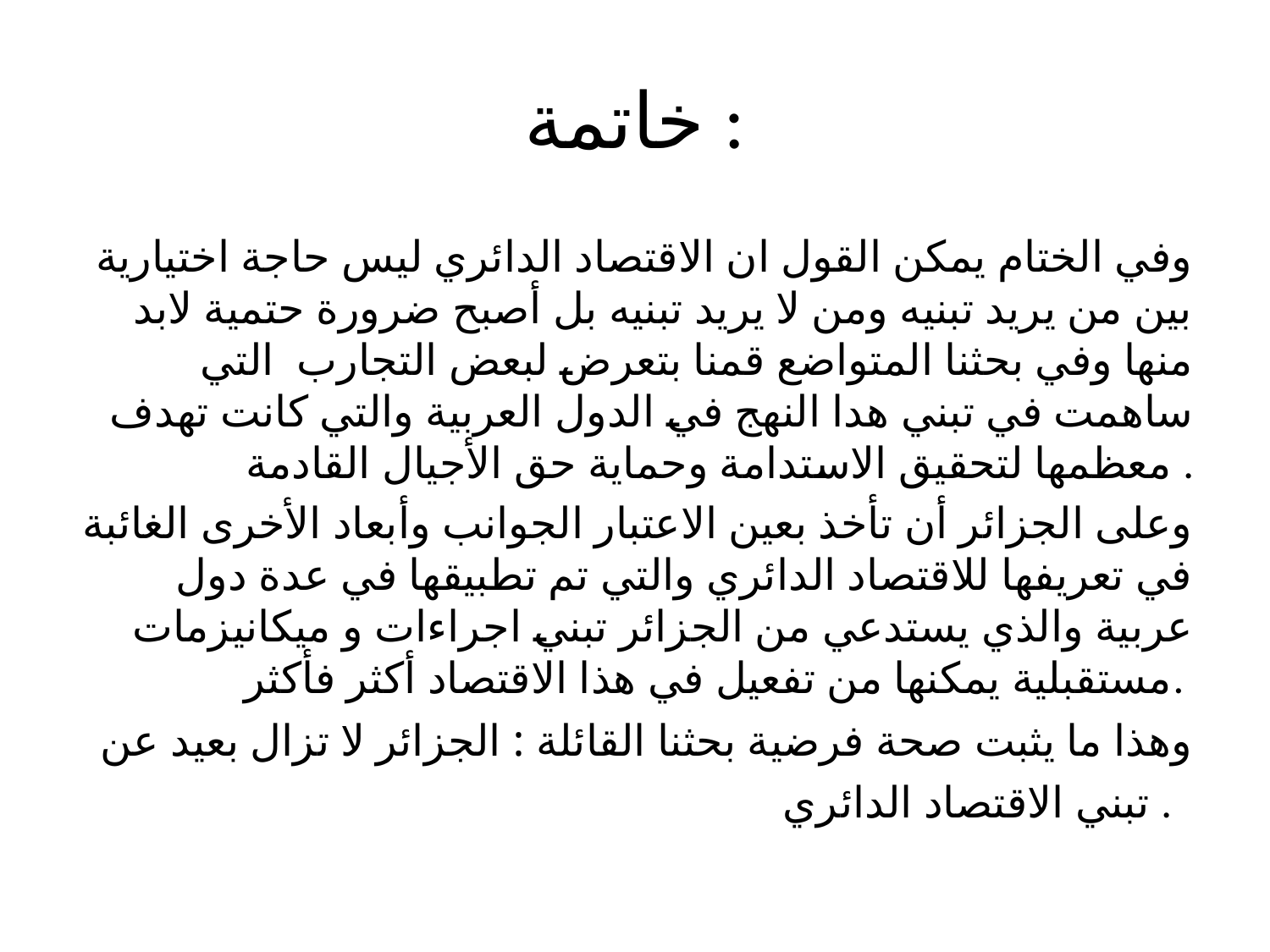

# خاتمة :
وفي الختام يمكن القول ان الاقتصاد الدائري ليس حاجة اختيارية بين من يريد تبنيه ومن لا يريد تبنيه بل أصبح ضرورة حتمية لابد منها وفي بحثنا المتواضع قمنا بتعرض لبعض التجارب  التي ساهمت في تبني هدا النهج في الدول العربية والتي كانت تهدف معظمها لتحقيق الاستدامة وحماية حق الأجيال القادمة .
وعلى الجزائر أن تأخذ بعين الاعتبار الجوانب وأبعاد الأخرى الغائبة في تعريفها للاقتصاد الدائري والتي تم تطبيقها في عدة دول عربية والذي يستدعي من الجزائر تبني اجراءات و ميكانيزمات مستقبلية يمكنها من تفعيل في هذا الاقتصاد أكثر فأكثر.
وهذا ما يثبت صحة فرضية بحثنا القائلة : الجزائر لا تزال بعيد عن تبني الاقتصاد الدائري .